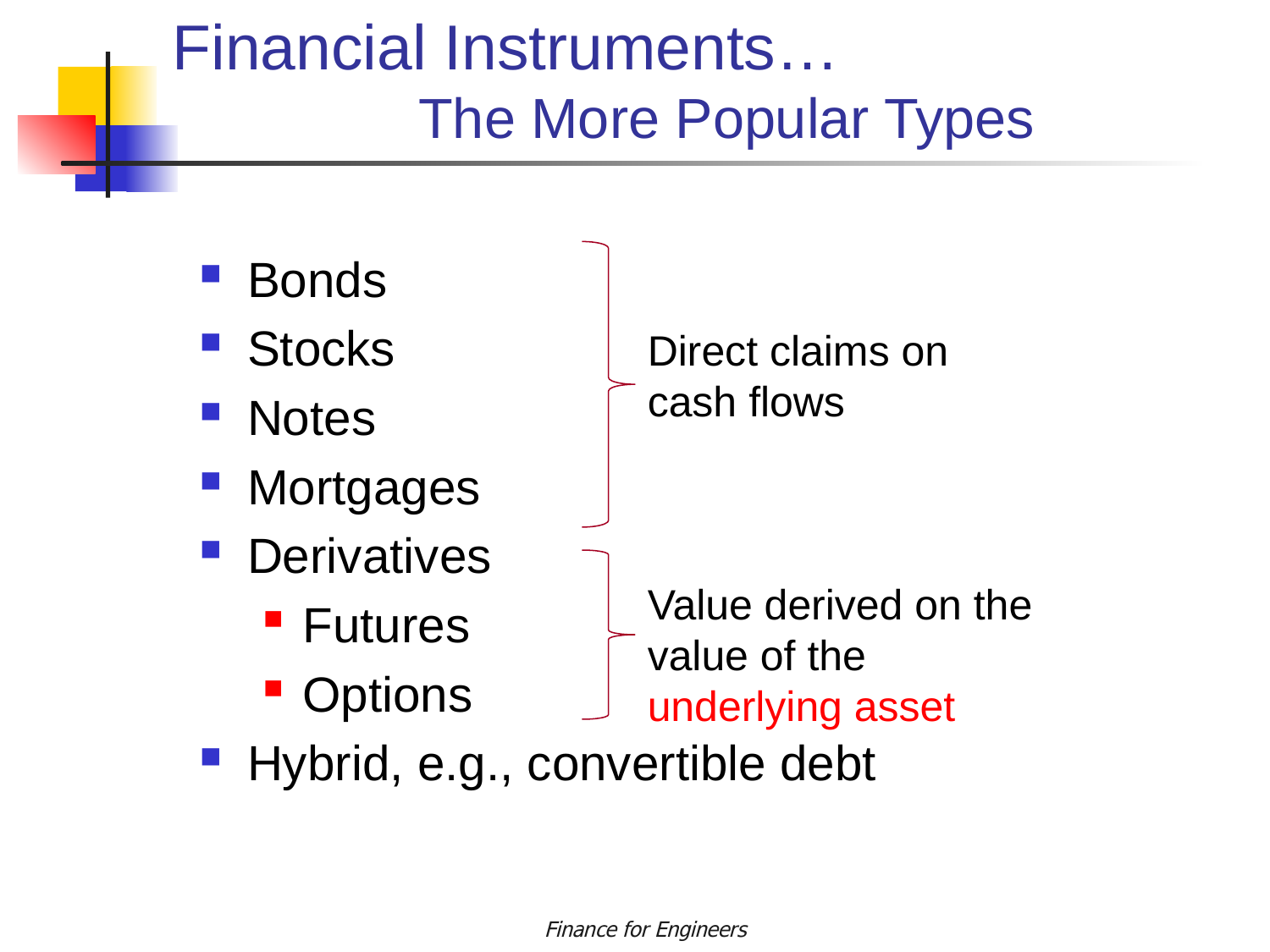

# Financial Instruments… The More Popular Types
Bonds
Stocks
Notes
Mortgages
Derivatives
Futures
Options
Hybrid, e.g., convertible debt

Direct claims on cash flows

Value derived on the value of the underlying asset